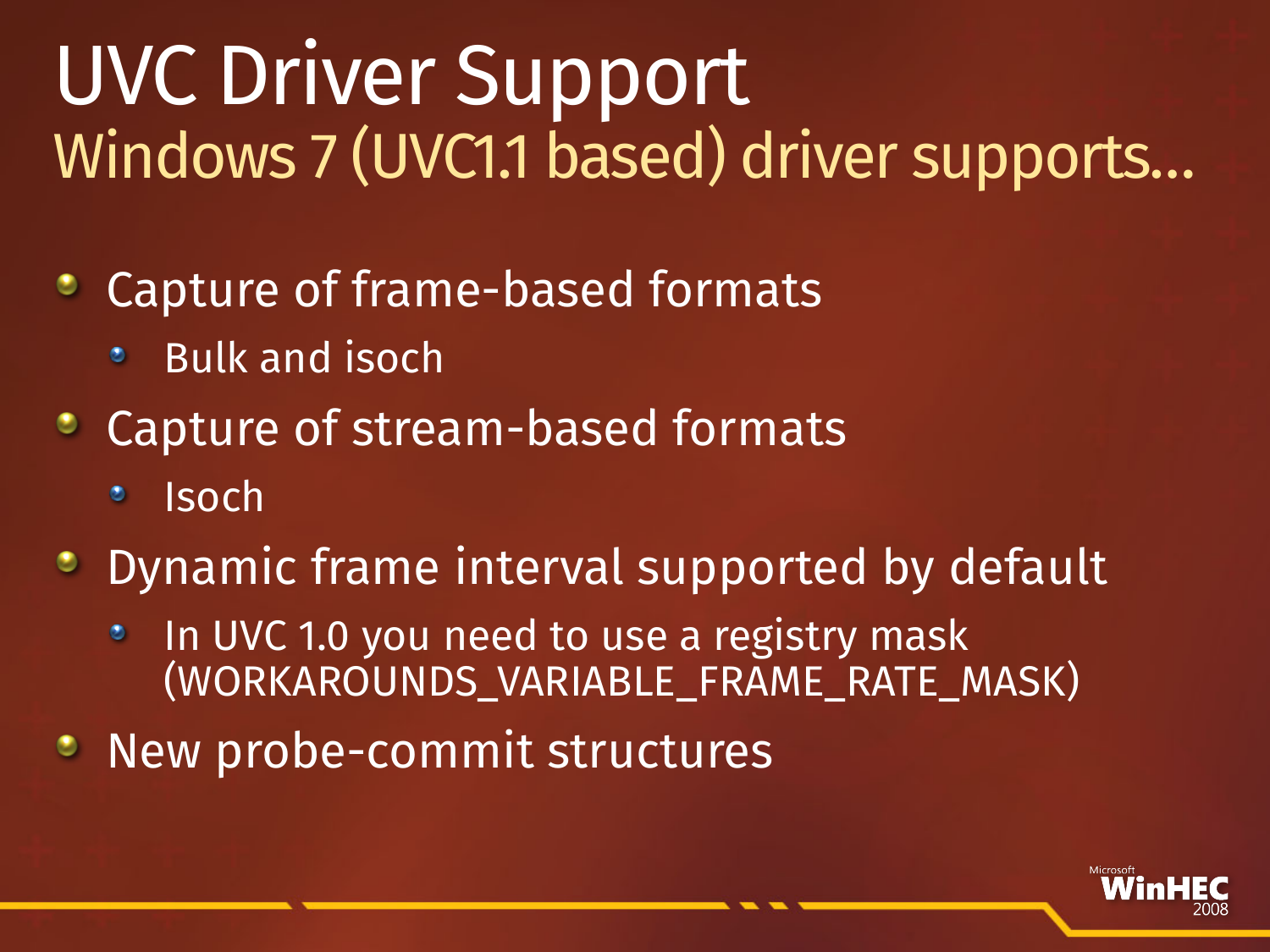

# UVC Driver Support Windows 7 (UVC1.1 based) driver supports…
Capture of frame-based formats
Bulk and isoch
Capture of stream-based formats
Isoch
Dynamic frame interval supported by default
In UVC 1.0 you need to use a registry mask (WORKAROUNDS_VARIABLE_FRAME_RATE_MASK)
New probe-commit structures